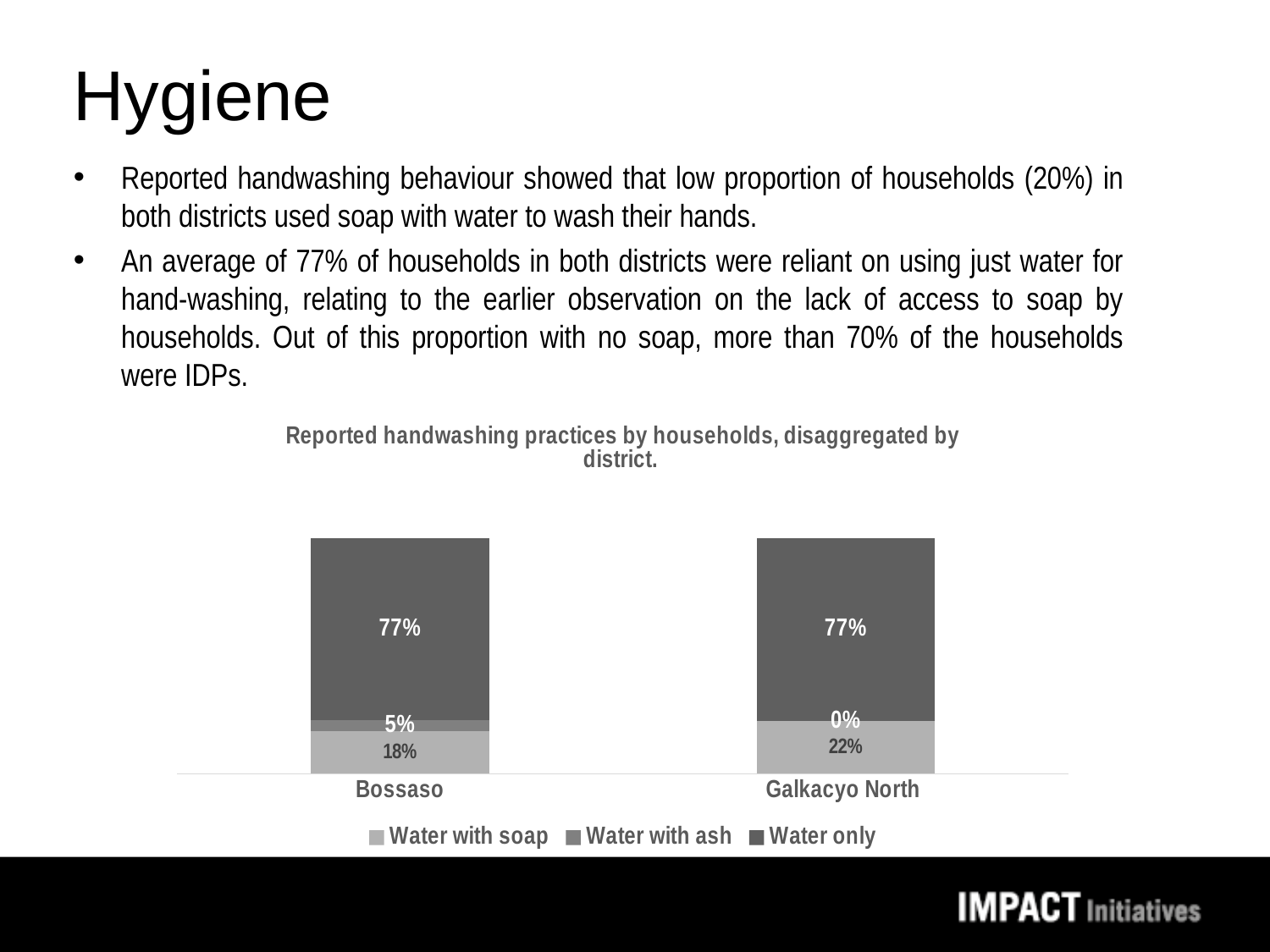

# Hygiene
Reported handwashing behaviour showed that low proportion of households (20%) in both districts used soap with water to wash their hands.
An average of 77% of households in both districts were reliant on using just water for hand-washing, relating to the earlier observation on the lack of access to soap by households. Out of this proportion with no soap, more than 70% of the households were IDPs.

### Chart: Reported handwashing practices by households, disaggregated by district.

| Category | Water with soap | Water with ash | Water only |
|---|---|---|---|
| Bossaso | 0.1787941787941788 | 0.04781704781704782 | 0.7671517671517671 |
| Galkacyo North  | 0.22194513715710723 | 0.0 | 0.770573566084788 |